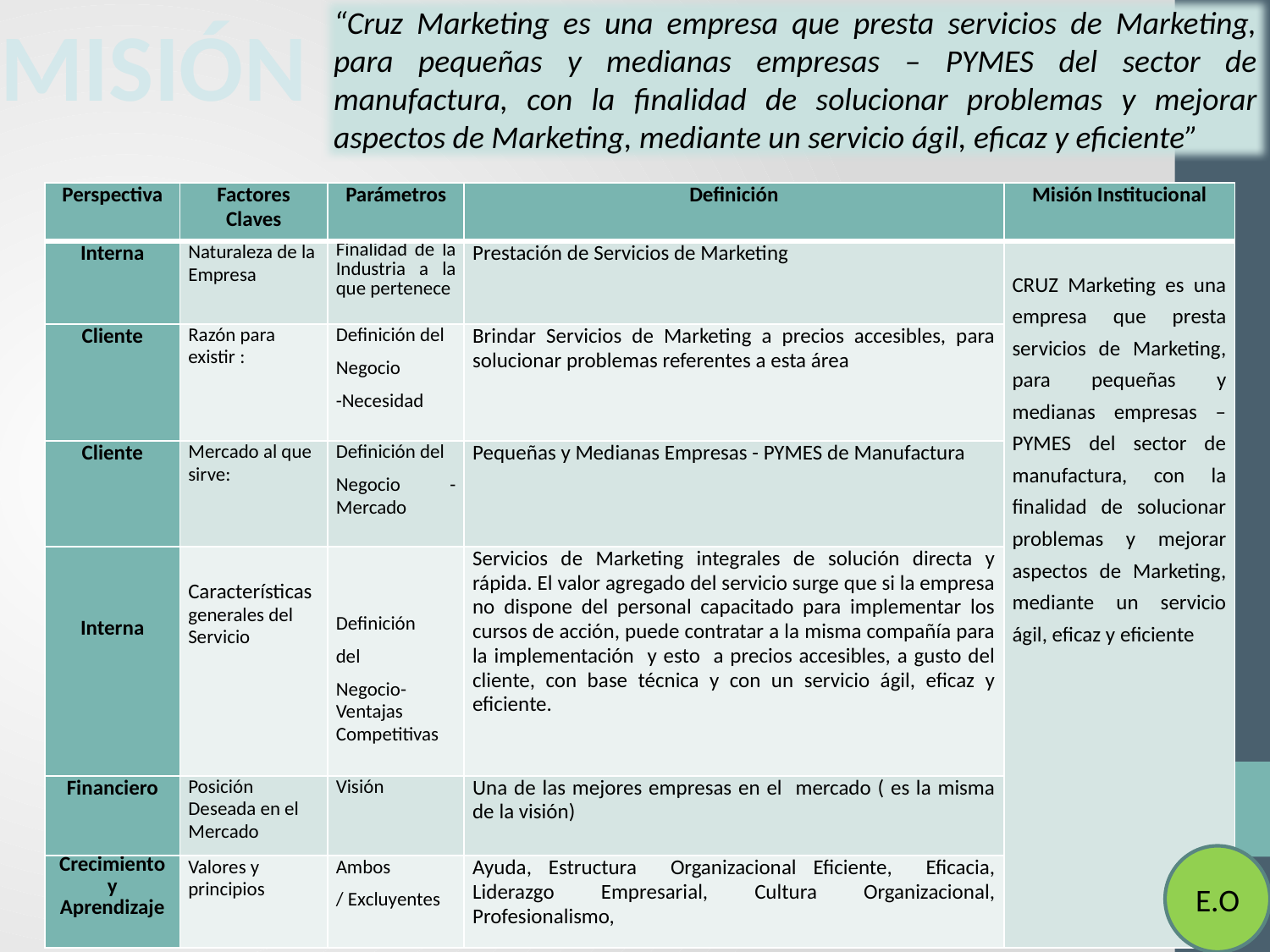

“Cruz Marketing es una empresa que presta servicios de Marketing, para pequeñas y medianas empresas – PYMES del sector de manufactura, con la finalidad de solucionar problemas y mejorar aspectos de Marketing, mediante un servicio ágil, eficaz y eficiente”
MISIÓN
| Perspectiva | Factores Claves | Parámetros | Definición | Misión Institucional |
| --- | --- | --- | --- | --- |
| Interna | Naturaleza de la Empresa | Finalidad de la Industria a la que pertenece | Prestación de Servicios de Marketing | CRUZ Marketing es una empresa que presta servicios de Marketing, para pequeñas y medianas empresas – PYMES del sector de manufactura, con la finalidad de solucionar problemas y mejorar aspectos de Marketing, mediante un servicio ágil, eficaz y eficiente |
| Cliente | Razón para existir : | Definición del Negocio -Necesidad | Brindar Servicios de Marketing a precios accesibles, para solucionar problemas referentes a esta área |  |
| Cliente | Mercado al que sirve: | Definición del Negocio - Mercado | Pequeñas y Medianas Empresas - PYMES de Manufactura |  |
| Interna | Características generales del Servicio | Definición del Negocio-Ventajas Competitivas | Servicios de Marketing integrales de solución directa y rápida. El valor agregado del servicio surge que si la empresa no dispone del personal capacitado para implementar los cursos de acción, puede contratar a la misma compañía para la implementación y esto a precios accesibles, a gusto del cliente, con base técnica y con un servicio ágil, eficaz y eficiente. |  |
| Financiero | Posición Deseada en el Mercado | Visión | Una de las mejores empresas en el mercado ( es la misma de la visión) |  |
| Crecimiento y Aprendizaje | Valores y principios | Ambos / Excluyentes | Ayuda, Estructura Organizacional Eficiente, Eficacia, Liderazgo Empresarial, Cultura Organizacional, Profesionalismo, |  |
E.O